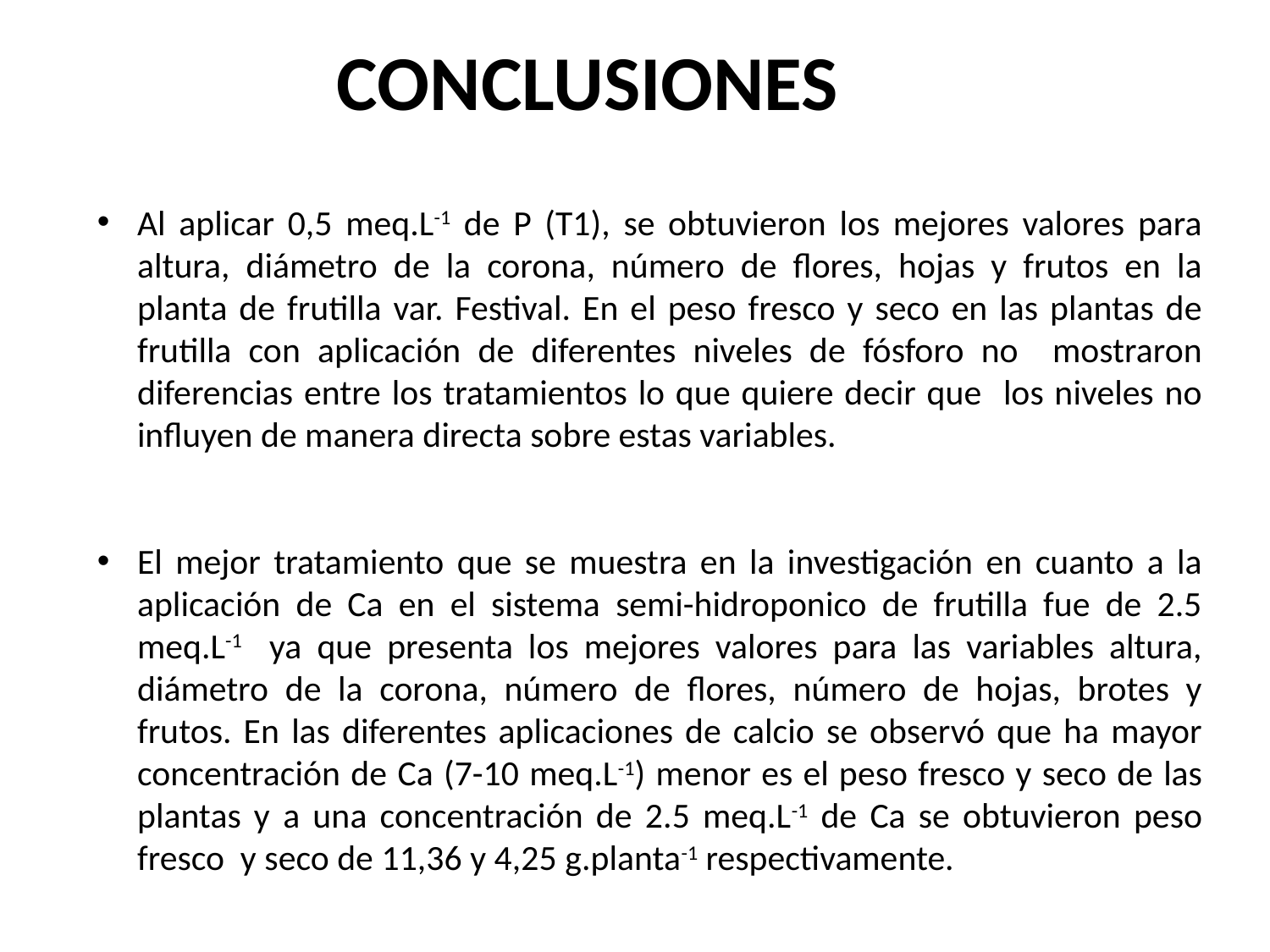

CONCLUSIONES
Al aplicar 0,5 meq.L-1 de P (T1), se obtuvieron los mejores valores para altura, diámetro de la corona, número de flores, hojas y frutos en la planta de frutilla var. Festival. En el peso fresco y seco en las plantas de frutilla con aplicación de diferentes niveles de fósforo no  mostraron diferencias entre los tratamientos lo que quiere decir que  los niveles no influyen de manera directa sobre estas variables.

El mejor tratamiento que se muestra en la investigación en cuanto a la aplicación de Ca en el sistema semi-hidroponico de frutilla fue de 2.5 meq.L-1  ya que presenta los mejores valores para las variables altura, diámetro de la corona, número de flores, número de hojas, brotes y frutos. En las diferentes aplicaciones de calcio se observó que ha mayor concentración de Ca (7-10 meq.L-1) menor es el peso fresco y seco de las plantas y a una concentración de 2.5 meq.L-1 de Ca se obtuvieron peso fresco  y seco de 11,36 y 4,25 g.planta-1 respectivamente.